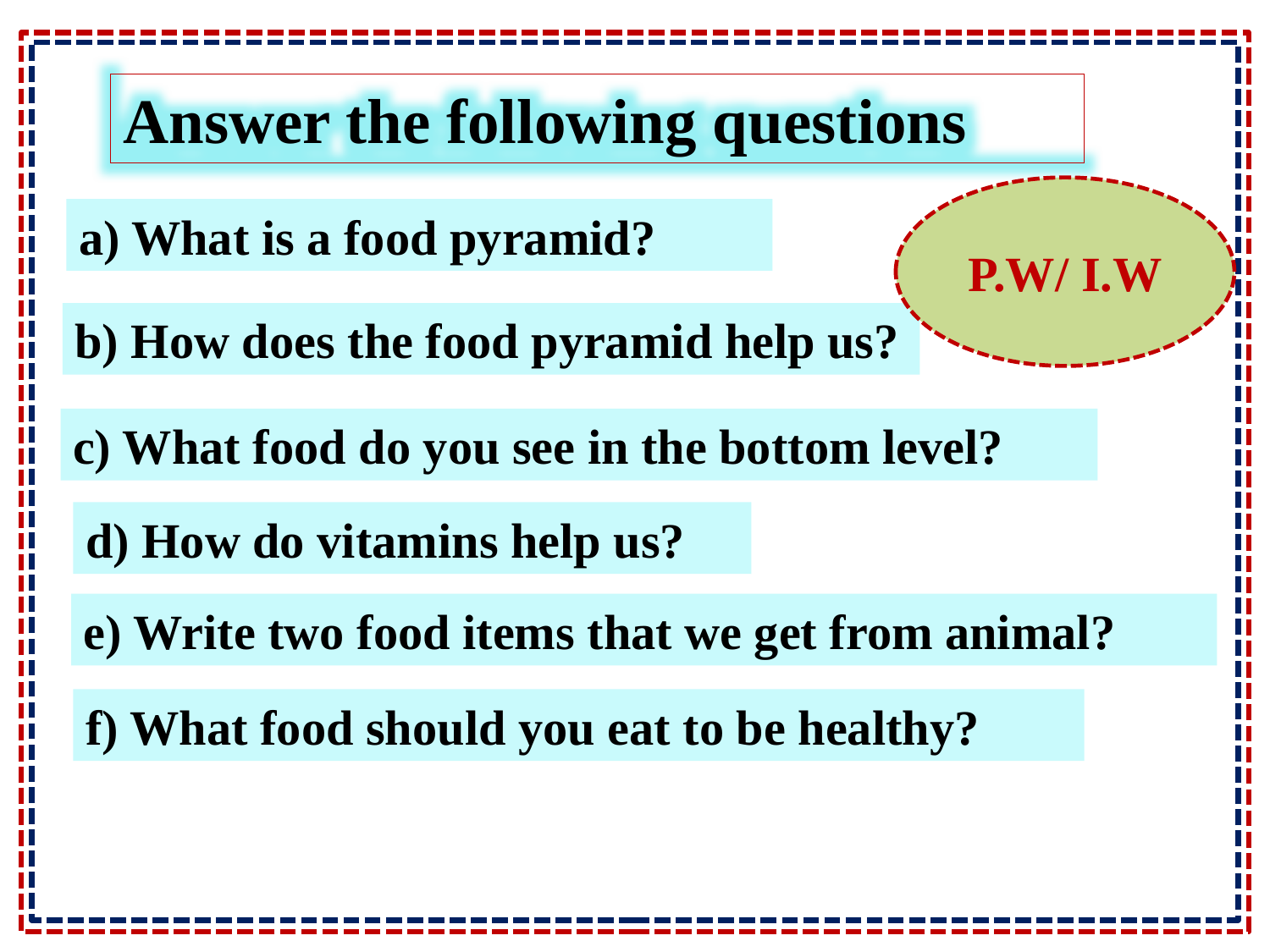

Answer the following questions
P.W/ I.W
a) What is a food pyramid?
b) How does the food pyramid help us?
c) What food do you see in the bottom level?
d) How do vitamins help us?
e) Write two food items that we get from animal?
f) What food should you eat to be healthy?